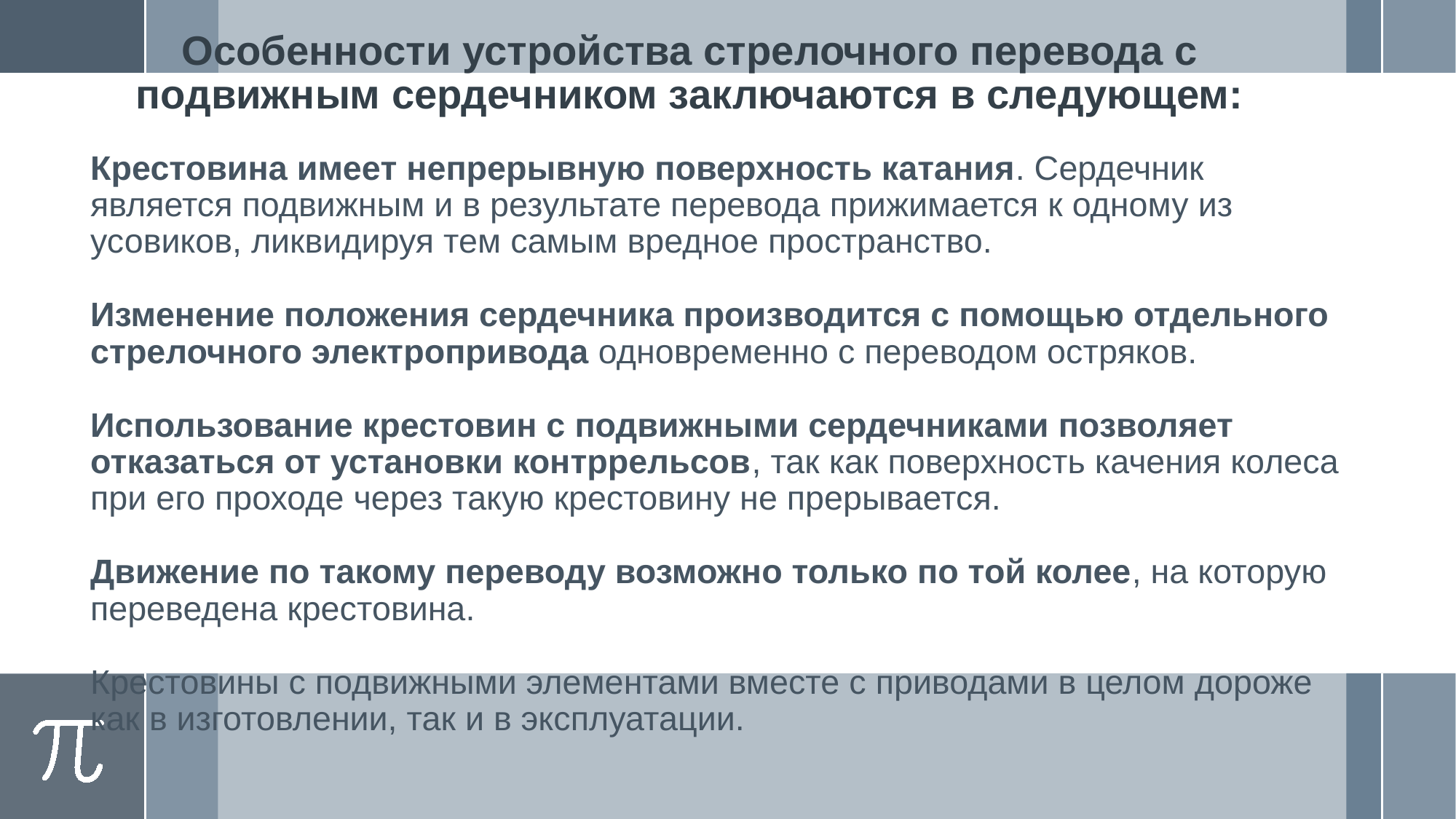

# Особенности устройства стрелочного перевода с подвижным сердечником заключаются в следующем:
Крестовина имеет непрерывную поверхность катания. Сердечник является подвижным и в результате перевода прижимается к одному из усовиков, ликвидируя тем самым вредное пространство.

Изменение положения сердечника производится с помощью отдельного стрелочного электропривода одновременно с переводом остряков.

Использование крестовин с подвижными сердечниками позволяет отказаться от установки контррельсов, так как поверхность качения колеса при его проходе через такую крестовину не прерывается.

Движение по такому переводу возможно только по той колее, на которую переведена крестовина.

Крестовины с подвижными элементами вместе с приводами в целом дороже как в изготовлении, так и в эксплуатации.